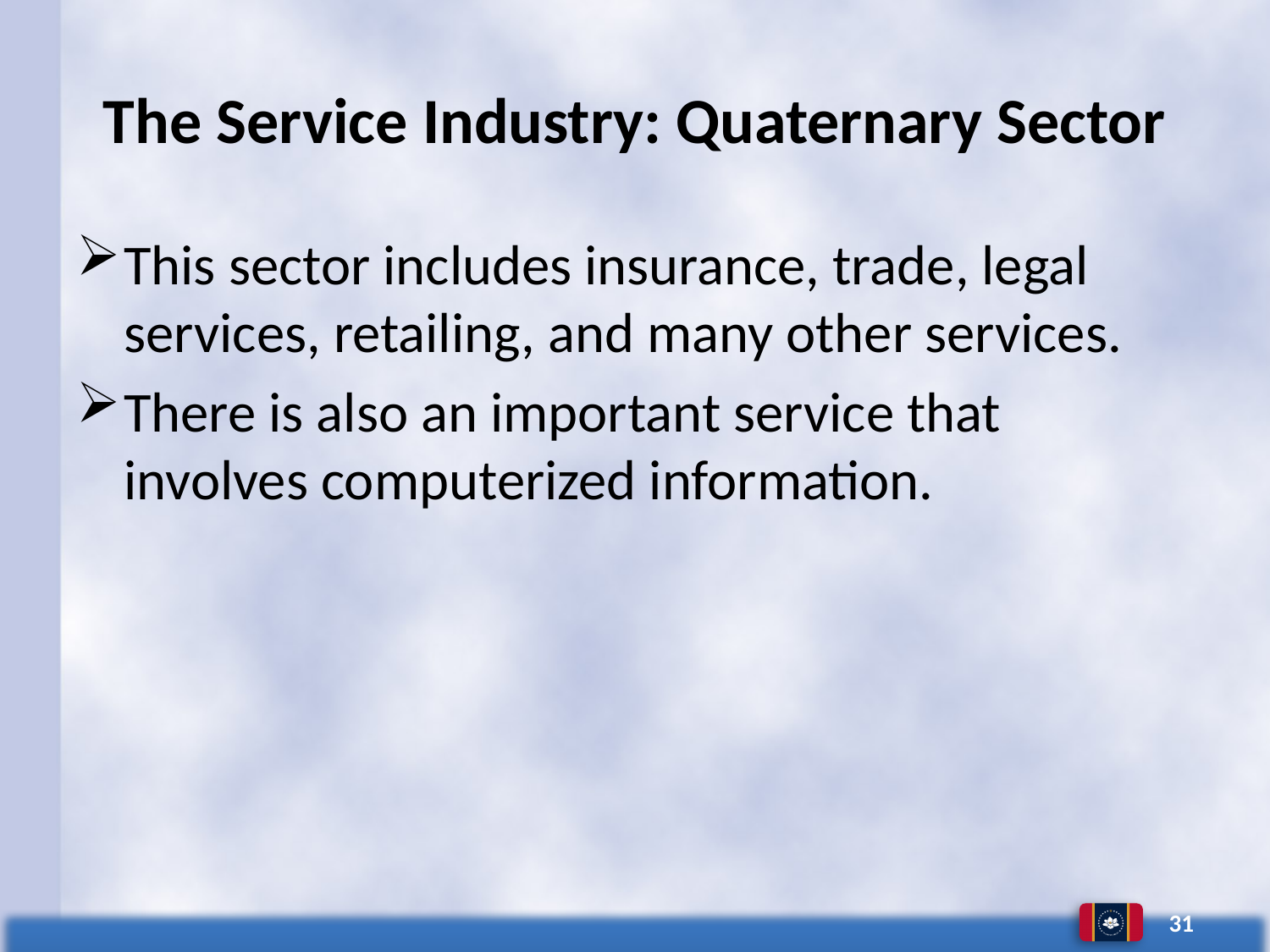

# The Service Industry: Quaternary Sector
This sector includes insurance, trade, legal services, retailing, and many other services.
There is also an important service that involves computerized information.

31